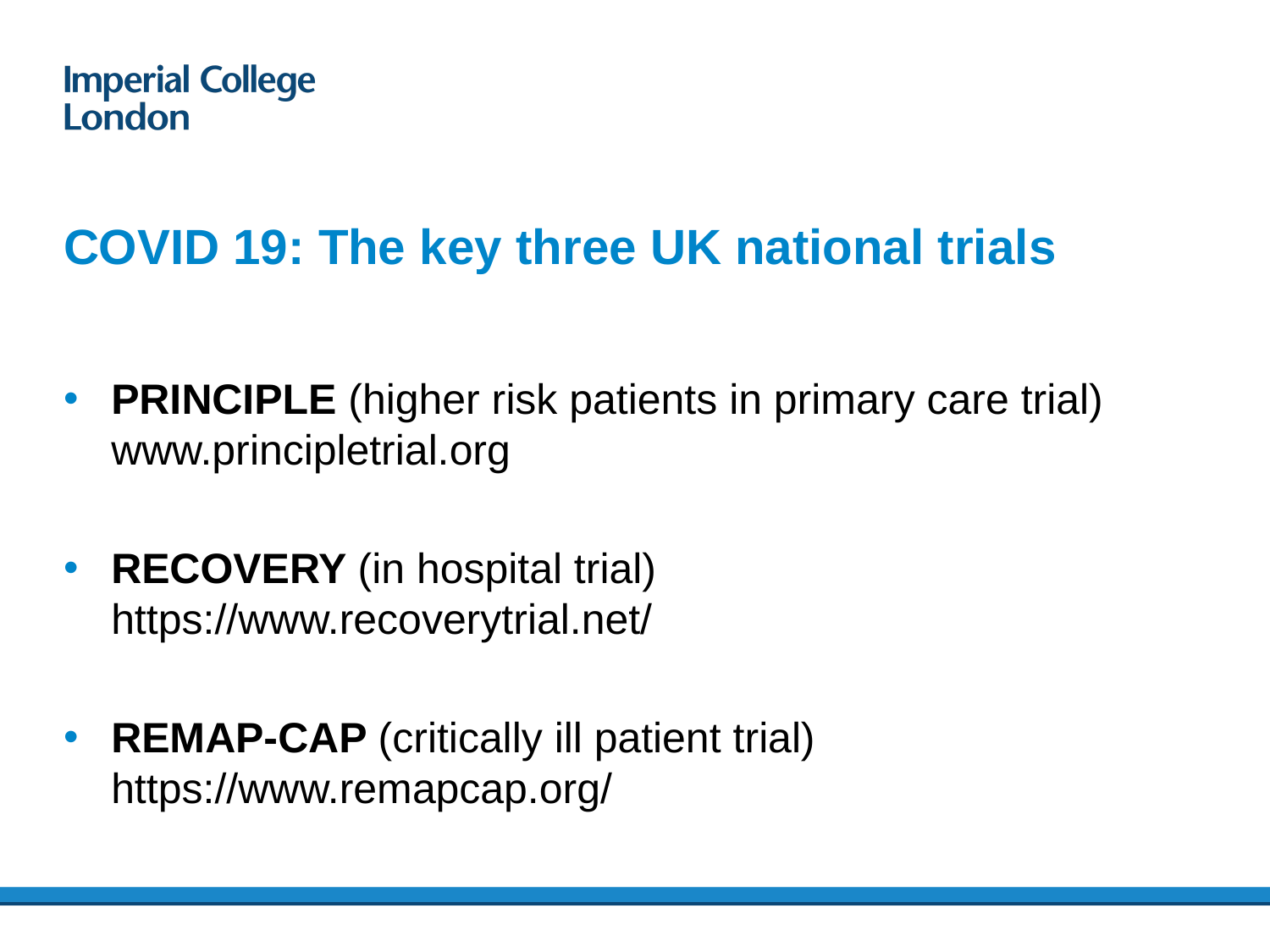

# COVID 19: The key three UK national trials

PRINCIPLE (higher risk patients in primary care trial) www.principletrial.org

RECOVERY (in hospital trial) https://www.recoverytrial.net/

REMAP-CAP (critically ill patient trial) https://www.remapcap.org/